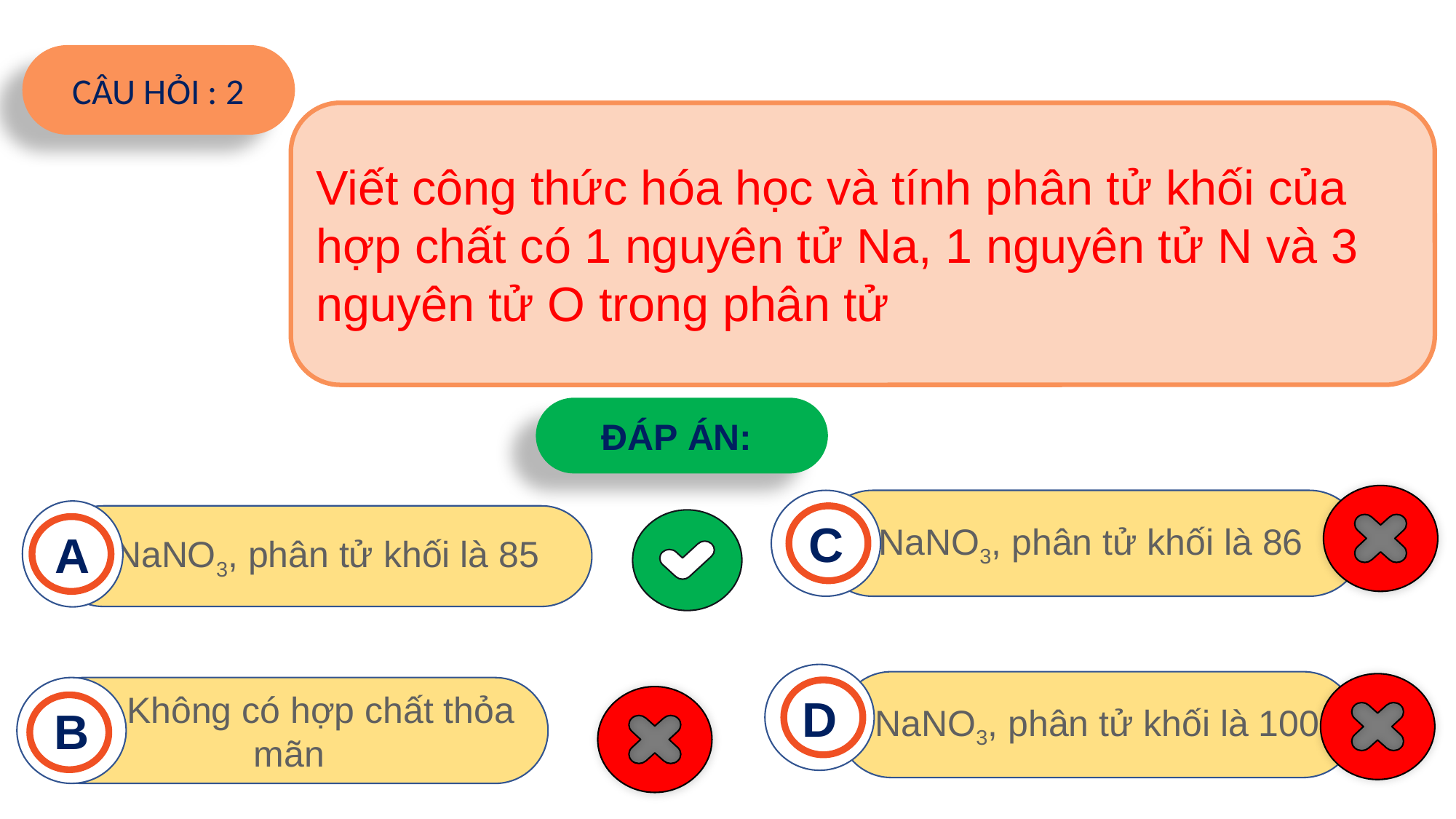

CÂU HỎI : 2
Viết công thức hóa học và tính phân tử khối của hợp chất có 1 nguyên tử Na, 1 nguyên tử N và 3 nguyên tử O trong phân tử
ĐÁP ÁN:

C
NaNO3, phân tử khối là 86
A
 NaNO3, phân tử khối là 85

D
NaNO3, phân tử khối là 100

       Không có hợp chất thỏa mãn
B